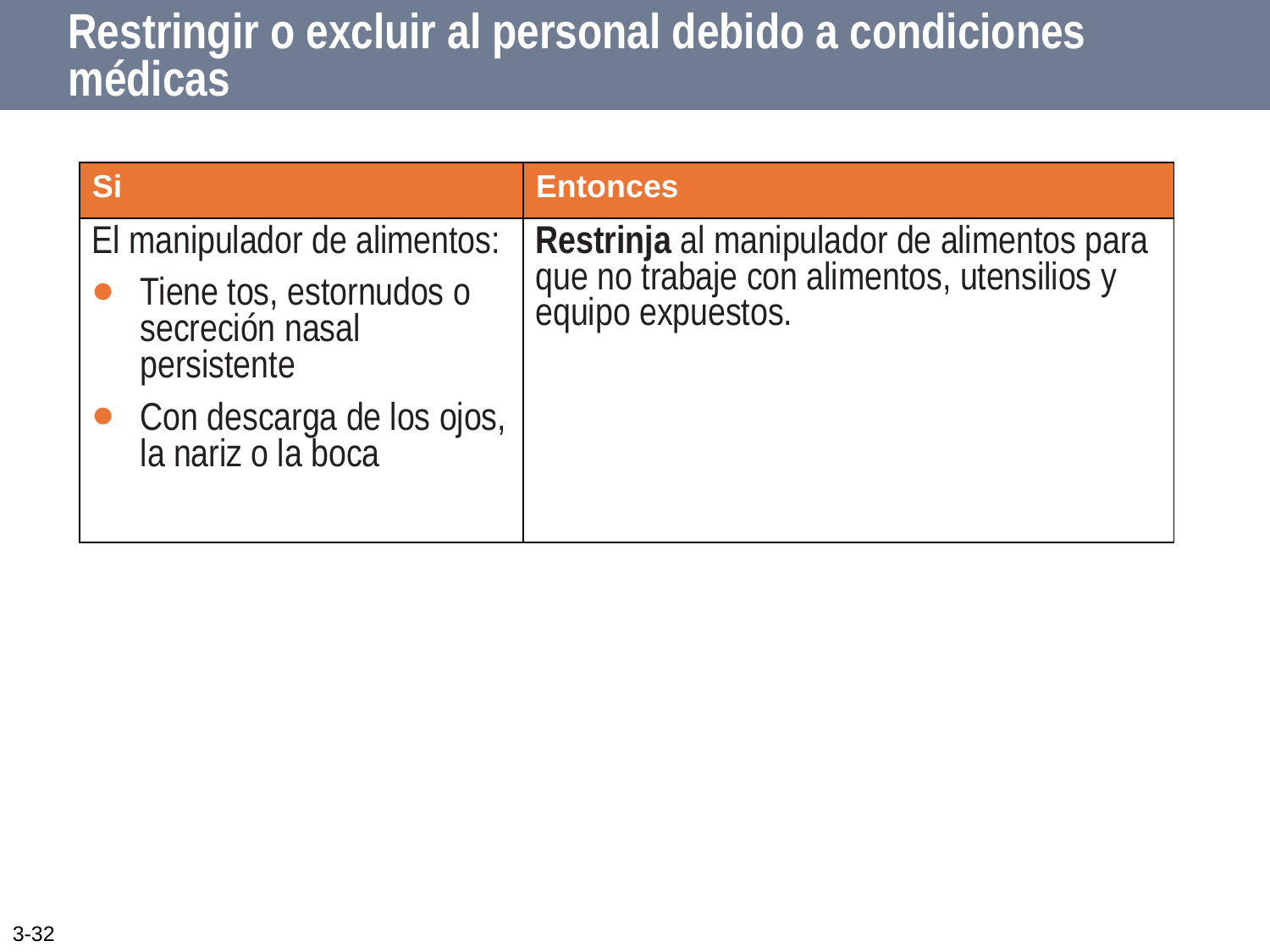

# Restringir o excluir al personal debido a condiciones médicas
| Si | Entonces |
| --- | --- |
| El manipulador de alimentos: Tiene tos, estornudos o secreción nasal persistente Con descarga de los ojos, la nariz o la boca | Restrinja al manipulador de alimentos para que no trabaje con alimentos, utensilios y equipo expuestos. |
3-32